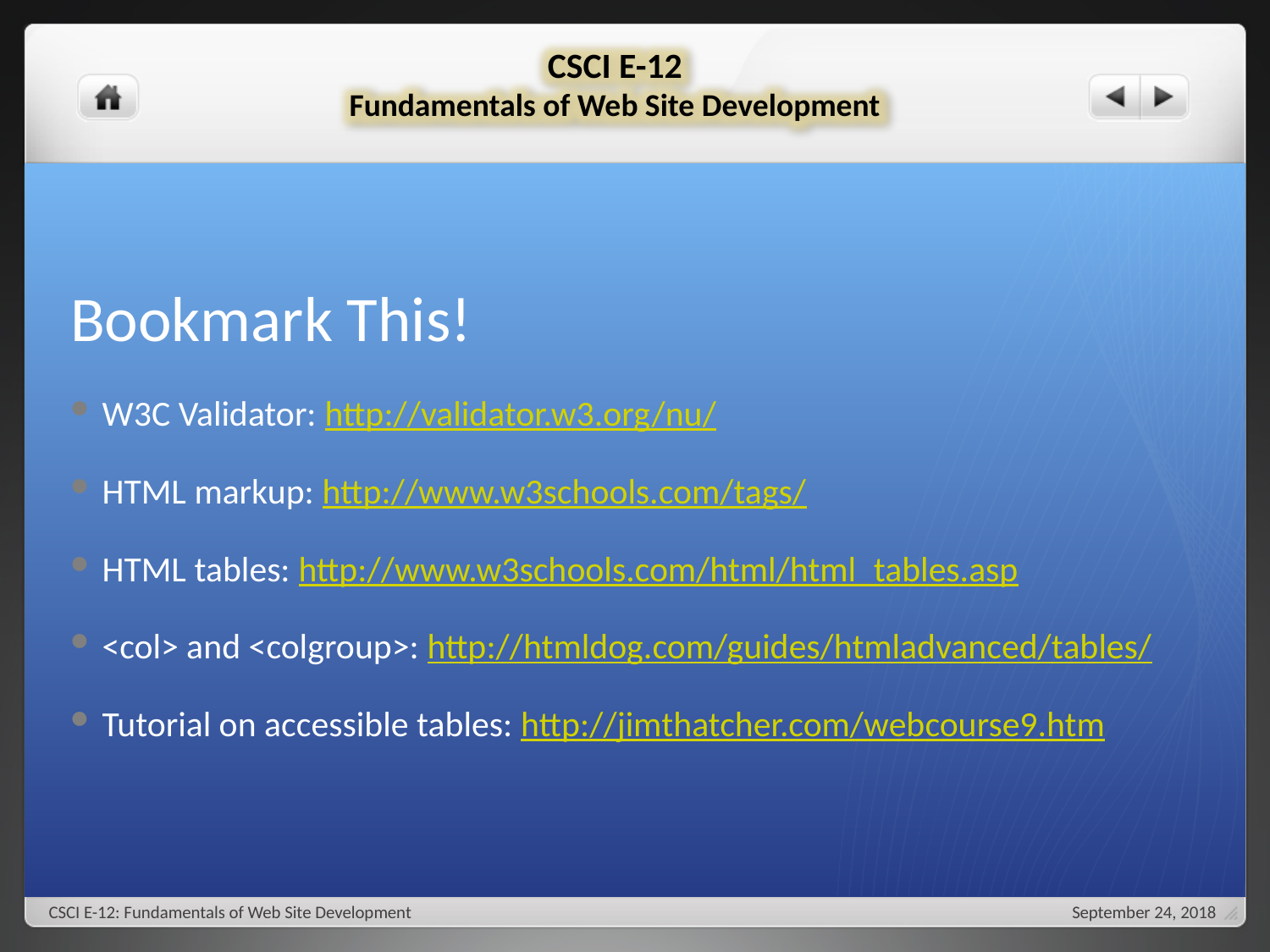

# Bookmark This!
W3C Validator: http://validator.w3.org/nu/
HTML markup: http://www.w3schools.com/tags/
HTML tables: http://www.w3schools.com/html/html_tables.asp
<col> and <colgroup>: http://htmldog.com/guides/htmladvanced/tables/
Tutorial on accessible tables: http://jimthatcher.com/webcourse9.htm

CSCI E-12: Fundamentals of Web Site Development
September 24, 2018